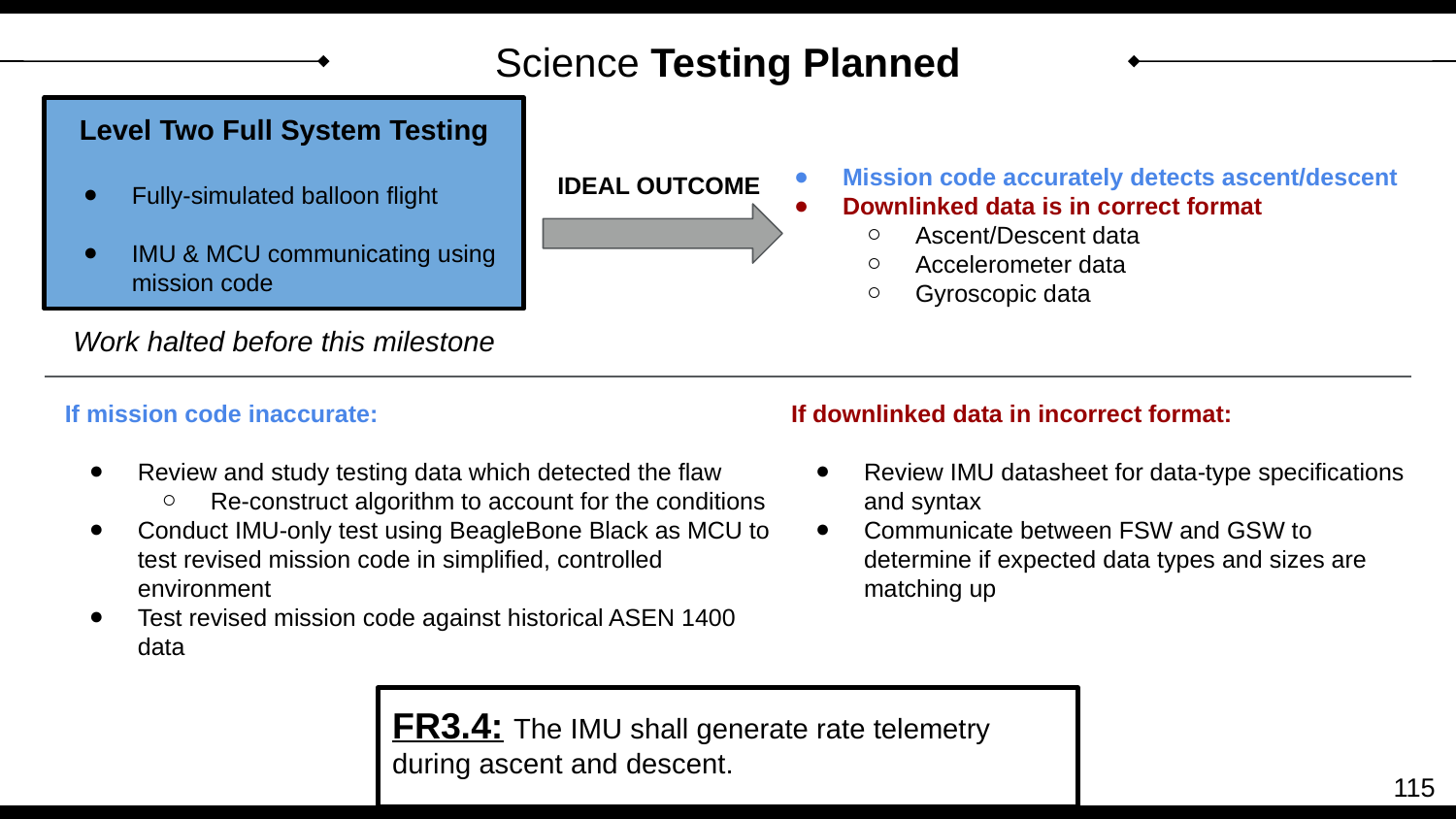

# Science Testing Planned
Level Two Full System Testing

Fully-simulated balloon flight

IMU & MCU communicating using mission code

Mission code accurately detects ascent/descent
Downlinked data is in correct format
Ascent/Descent data
Accelerometer data
Gyroscopic data

IDEAL OUTCOME

Work halted before this milestone
If mission code inaccurate:

Review and study testing data which detected the flaw
Re-construct algorithm to account for the conditions
Conduct IMU-only test using BeagleBone Black as MCU to test revised mission code in simplified, controlled environment
Test revised mission code against historical ASEN 1400 data

If downlinked data in incorrect format:

Review IMU datasheet for data-type specifications and syntax
Communicate between FSW and GSW to determine if expected data types and sizes are matching up

FR3.4: The IMU shall generate rate telemetry during ascent and descent.

115